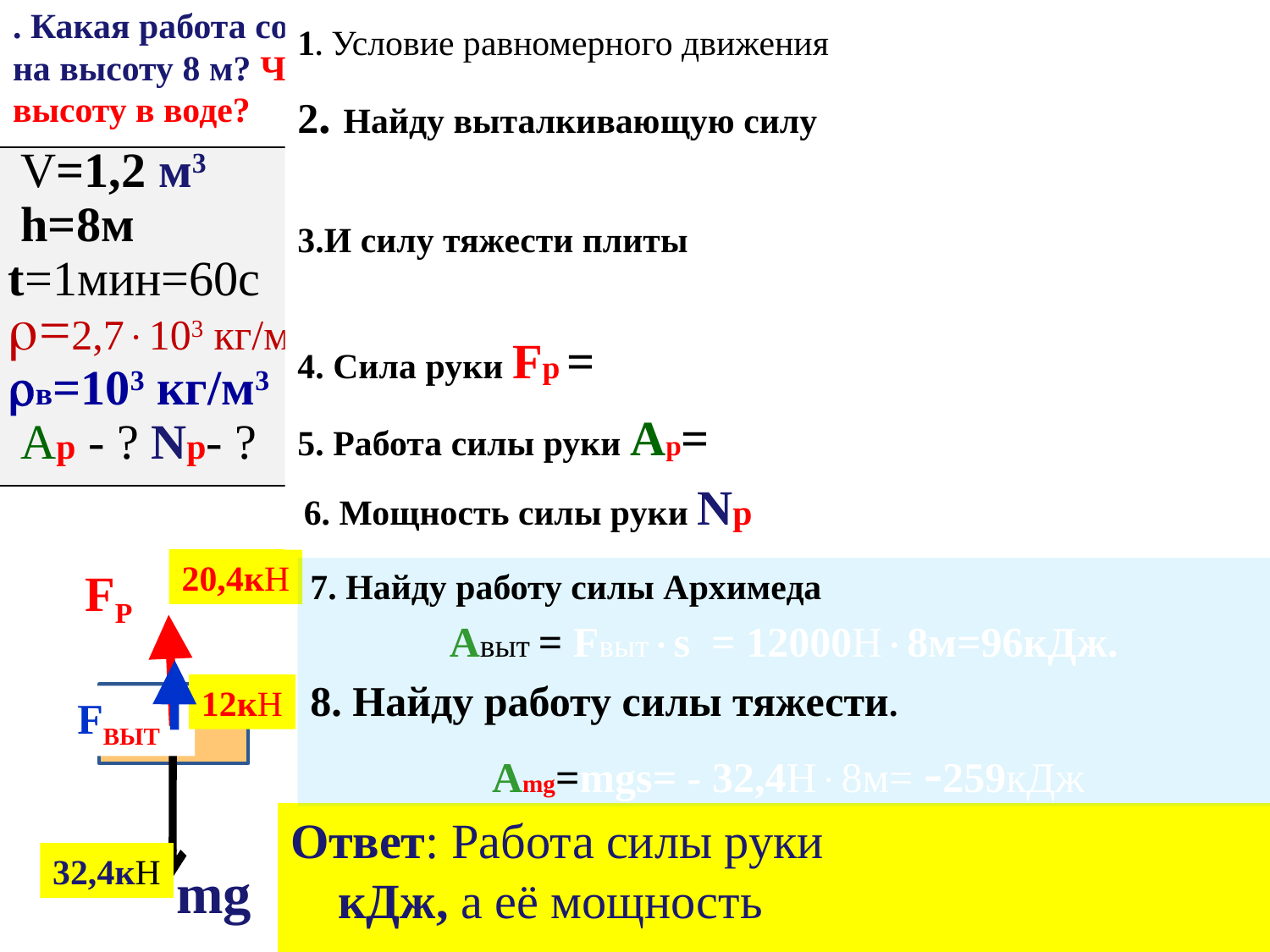

1. Условие равномерного движения   Fр+Fвыт =mg
2. Найду выталкивающую силу   Fвыт = ρв⋅gV =
 103 кг/м3⋅9,8Н/кг 1,2 м3 = 12000Н
3.И силу тяжести плиты  mg=3240кг⋅9,8Н/кг=32,4Н
4. Сила руки Fр =mg-Fвыт =32,4кН-12кН= 20,4кН
5. Работа силы руки Ар=Fр s=20,4кН⋅8м=163кДж
6. Мощность силы руки Nр=Aр /t Nр=163кДж/60c= 2,7кВТ

Для диагностики Стр. 10
. Какая работа совершается при подъеме мраморной плиты объемом 1,2 м3 на высоту 8 м? Чему будет равна работа, если эту плиту поднимать на ту же высоту в воде?
 V=1,2 м3
 h=8м
t=1мин=60с
ρ=2,7⋅103 кг/м3
ρв=103 кг/м3
 Ар - ? Nр- ?
20,4кН
Fр
7. Найду работу силы Архимеда
Авыт = Fвыт⋅s  = 12000Н⋅8м=96кДж.
8. Найду работу силы тяжести.
 Аmg=mgs= - 32,4Н⋅8м= -259кДж
12кН

Fвыт
Ответ: Работа силы руки уменьшилась до 26 кДж, а её мощность   27 кВт.
32,4кН
mg